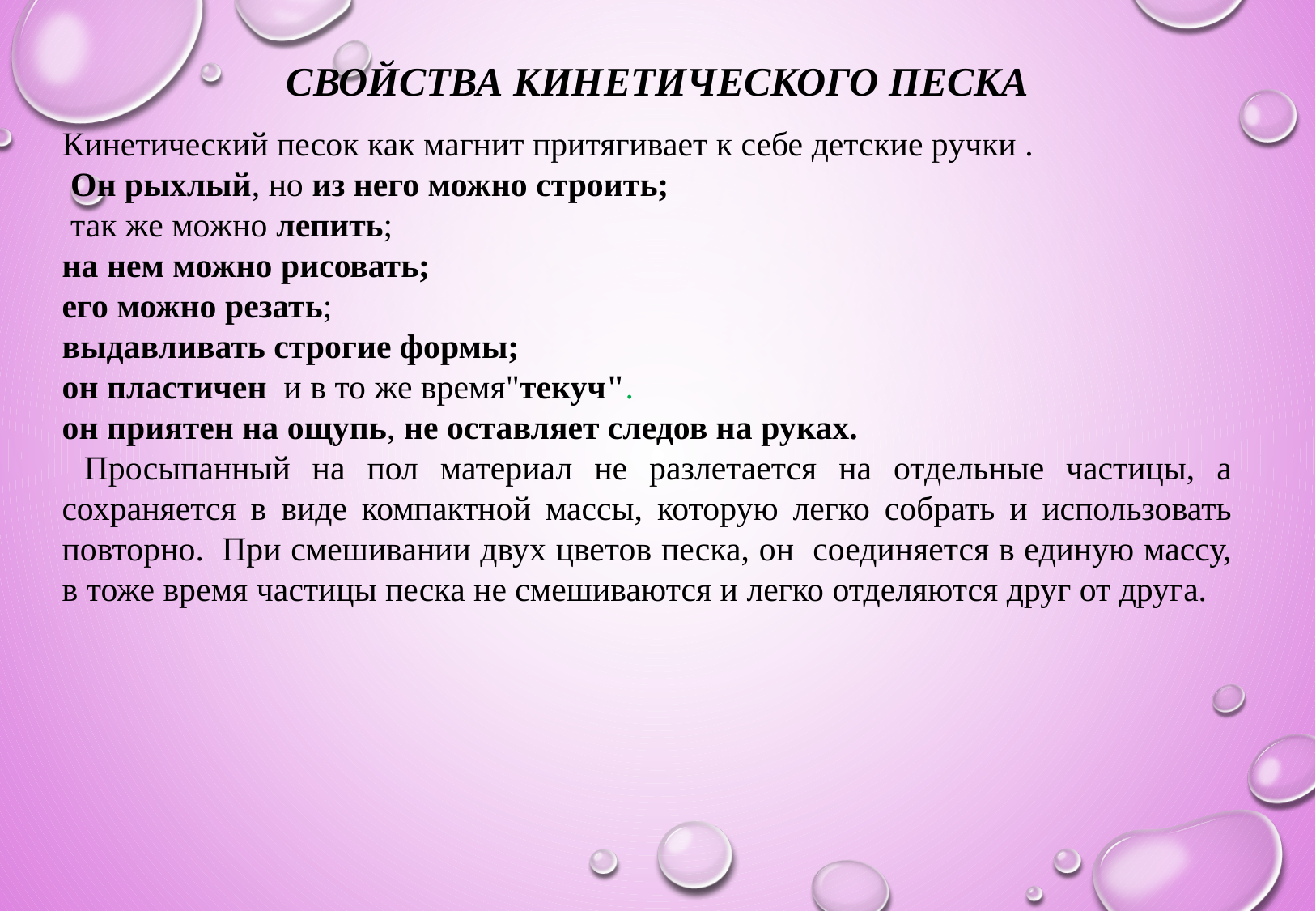

Свойства Кинетического песка
Кинетический песок как магнит притягивает к себе детские ручки .
 Он рыхлый, но из него можно строить;
 так же можно лепить;
на нем можно рисовать;
его можно резать;
выдавливать строгие формы;
он пластичен  и в то же время"текуч".
он приятен на ощупь, не оставляет следов на руках.
 Просыпанный на пол материал не разлетается на отдельные частицы, а сохраняется в виде компактной массы, которую легко собрать и использовать повторно.  При смешивании двух цветов песка, он  соединяется в единую массу, в тоже время частицы песка не смешиваются и легко отделяются друг от друга.